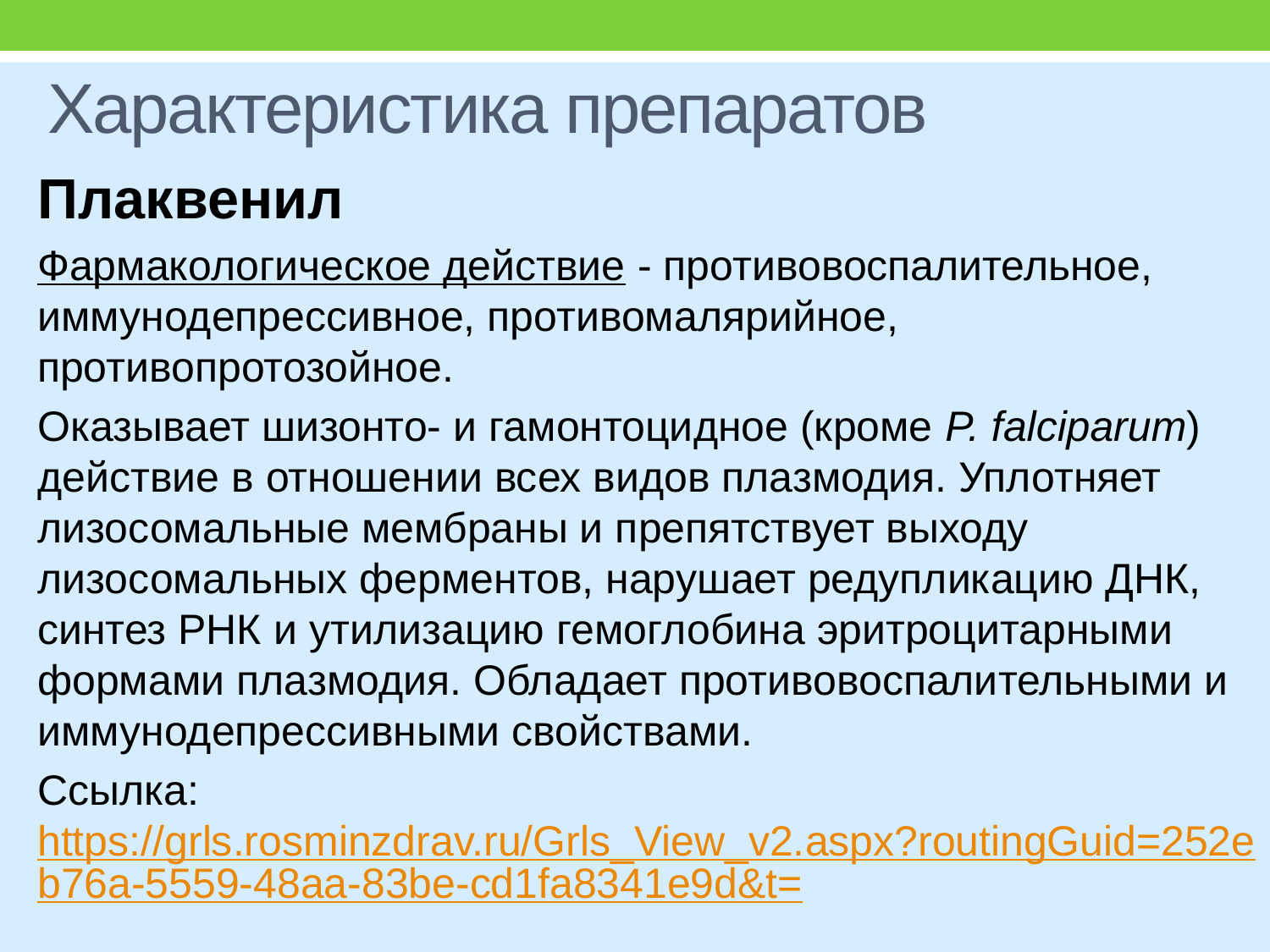

# Характеристика препаратов
Плаквенил
Фармакологическое действие - противовоспалительное, иммунодепрессивное, противомалярийное, противопротозойное.
Оказывает шизонто- и гамонтоцидное (кроме P. falciparum) действие в отношении всех видов плазмодия. Уплотняет лизосомальные мембраны и препятствует выходу лизосомальных ферментов, нарушает редупликацию ДНК, синтез РНК и утилизацию гемоглобина эритроцитарными формами плазмодия. Обладает противовоспалительными и иммунодепрессивными свойствами.
Ссылка: https://grls.rosminzdrav.ru/Grls_View_v2.aspx?routingGuid=252eb76a-5559-48aa-83be-cd1fa8341e9d&t=